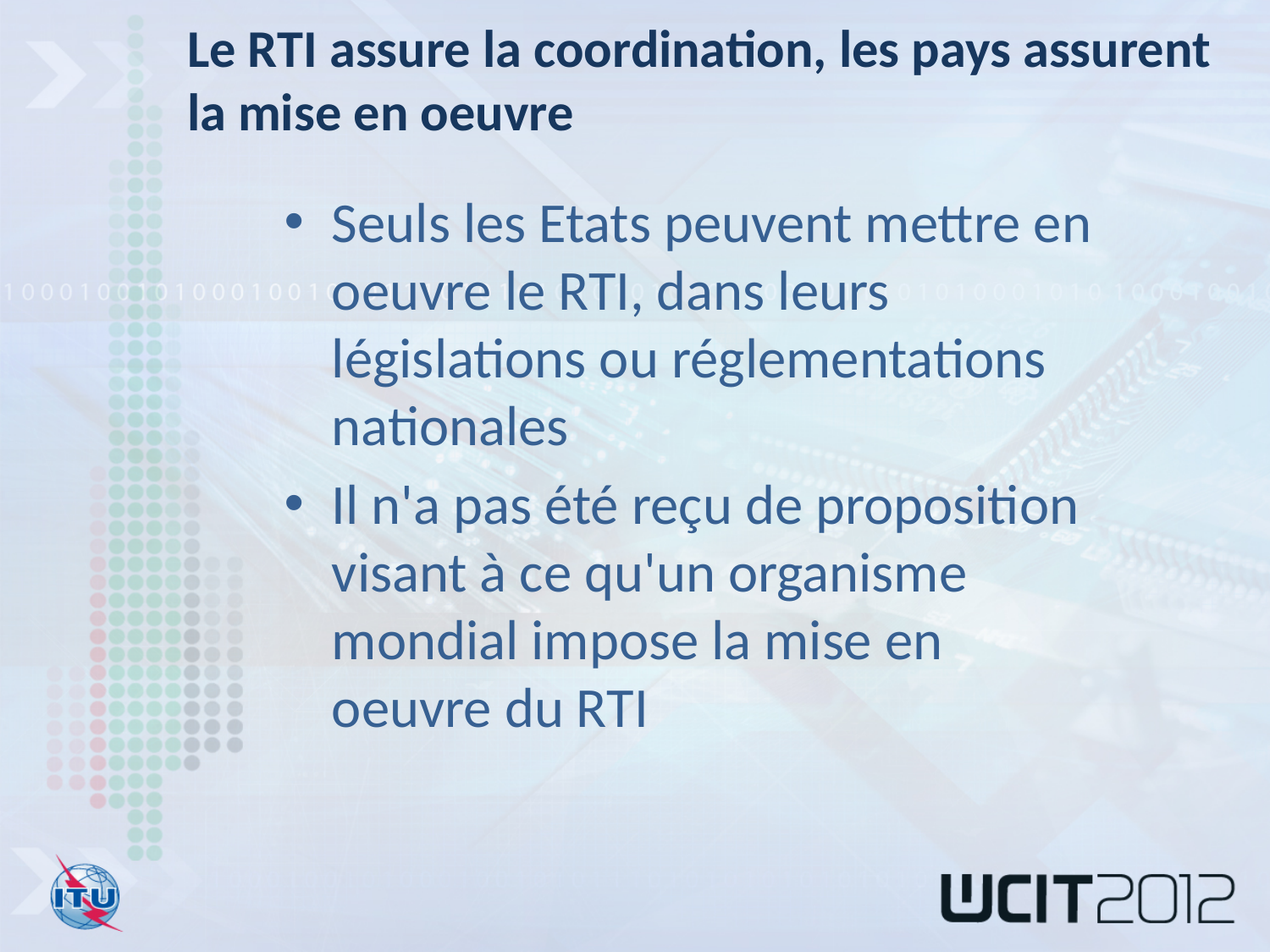

Le RTI assure la coordination, les pays assurent la mise en oeuvre
Seuls les Etats peuvent mettre en oeuvre le RTI, dans leurs législations ou réglementations nationales
Il n'a pas été reçu de proposition visant à ce qu'un organisme mondial impose la mise en oeuvre du RTI